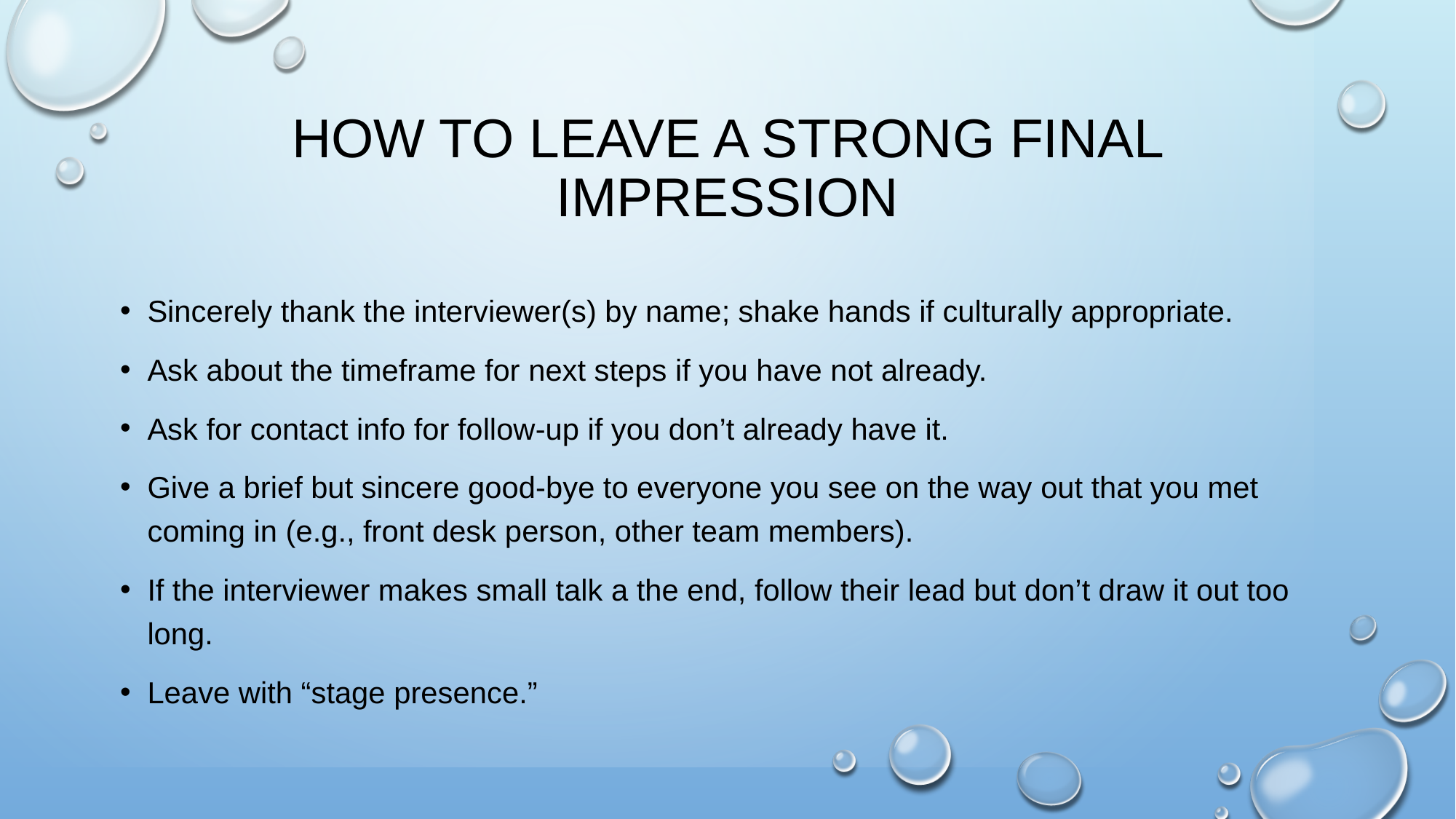

# How to leave a strong final impression
Sincerely thank the interviewer(s) by name; shake hands if culturally appropriate.
Ask about the timeframe for next steps if you have not already.
Ask for contact info for follow-up if you don’t already have it.
Give a brief but sincere good-bye to everyone you see on the way out that you met coming in (e.g., front desk person, other team members).
If the interviewer makes small talk a the end, follow their lead but don’t draw it out too long.
Leave with “stage presence.”